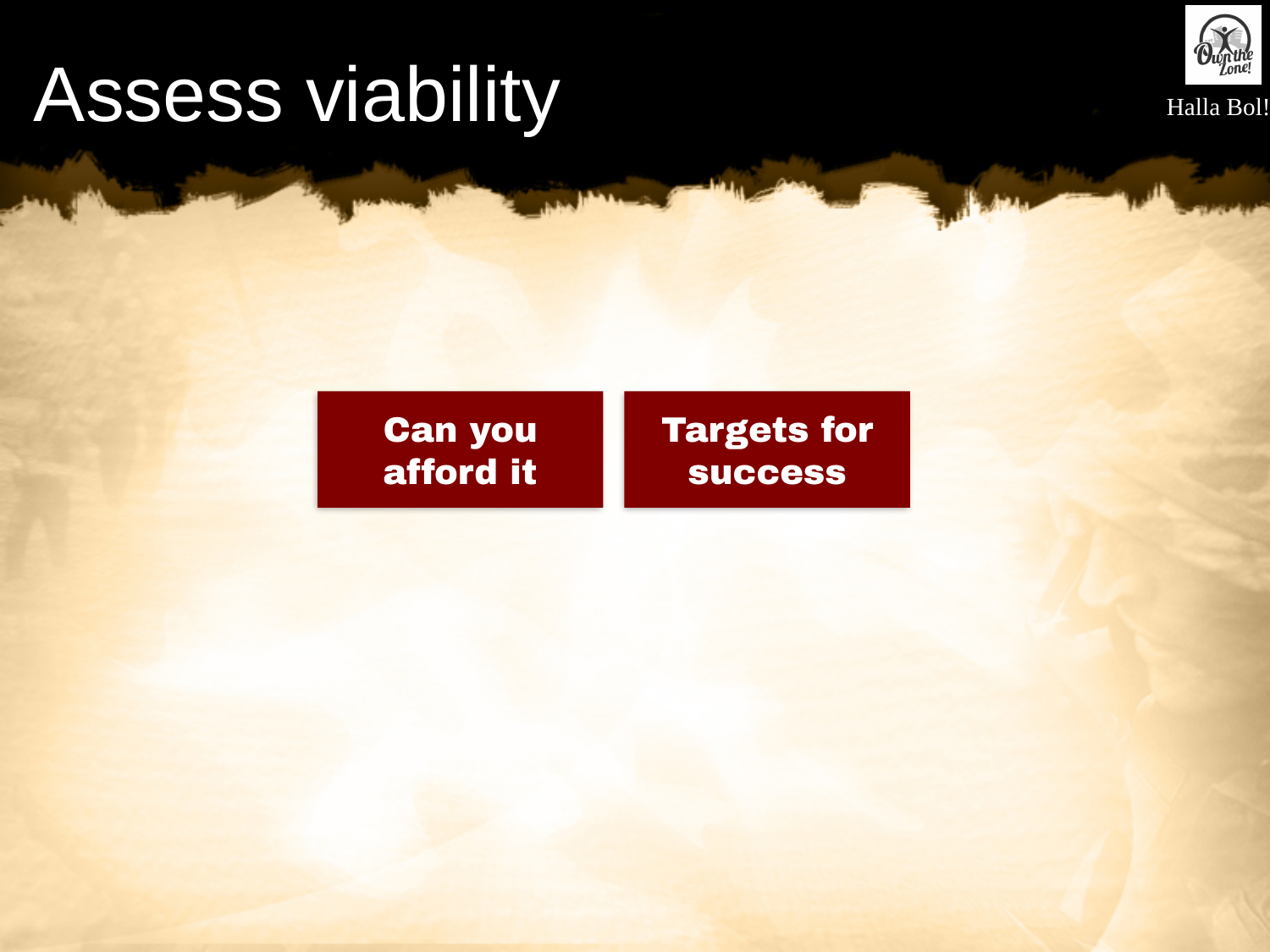

Assess viability
Can you afford it
Targets for success